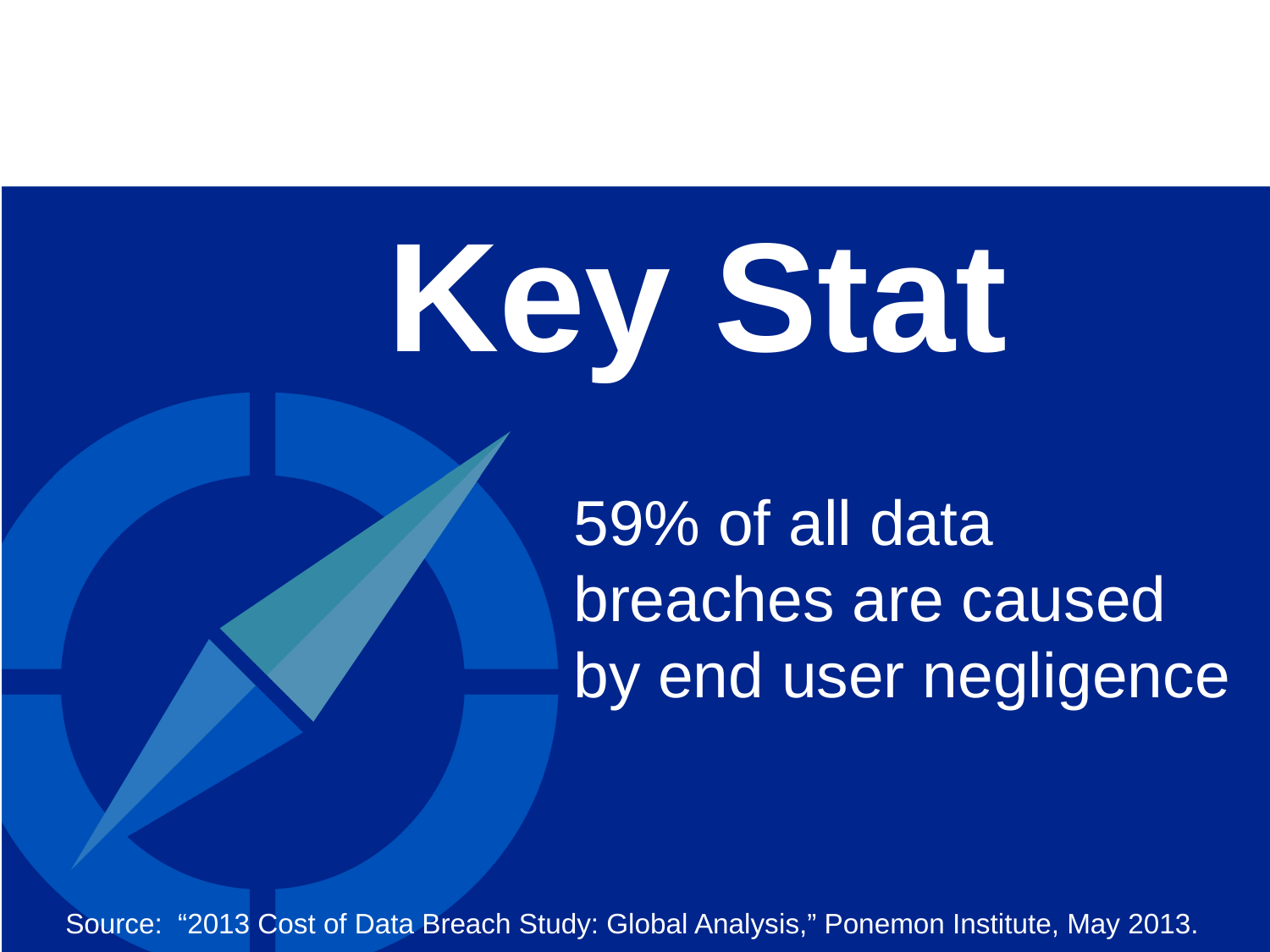

# Key Stat
59% of all data breaches are caused by end user negligence
Source:  “2013 Cost of Data Breach Study: Global Analysis,” Ponemon Institute, May 2013.